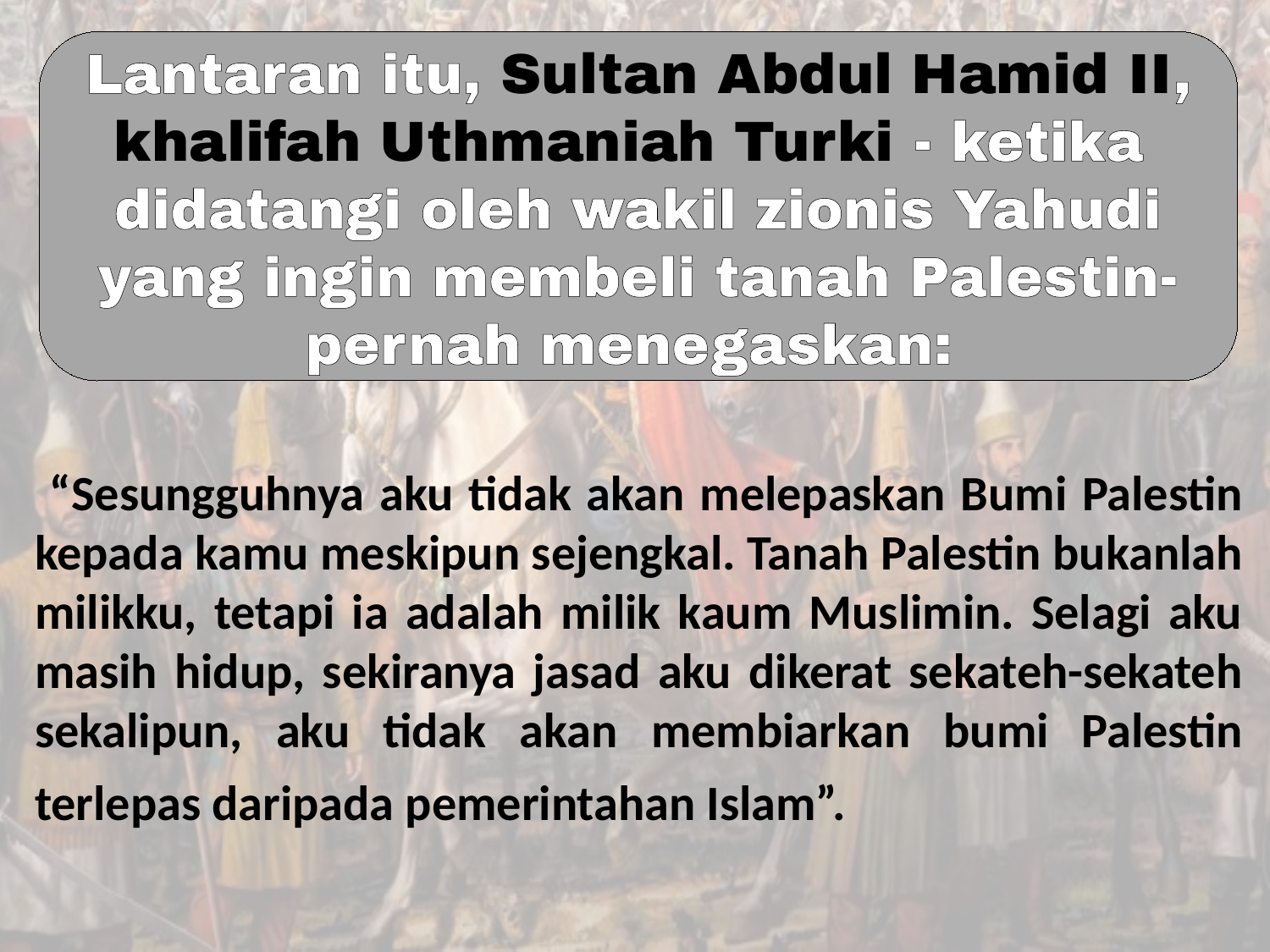

Lantaran itu, Sultan Abdul Hamid II, khalifah Uthmaniah Turki - ketika  didatangi oleh wakil zionis Yahudi yang ingin membeli tanah Palestin- pernah menegaskan:
 “Sesungguhnya aku tidak akan melepaskan Bumi Palestin kepada kamu meskipun sejengkal. Tanah Palestin bukanlah milikku, tetapi ia adalah milik kaum Muslimin. Selagi aku masih hidup, sekiranya jasad aku dikerat sekateh-sekateh sekalipun, aku tidak akan membiarkan bumi Palestin terlepas daripada pemerintahan Islam”.